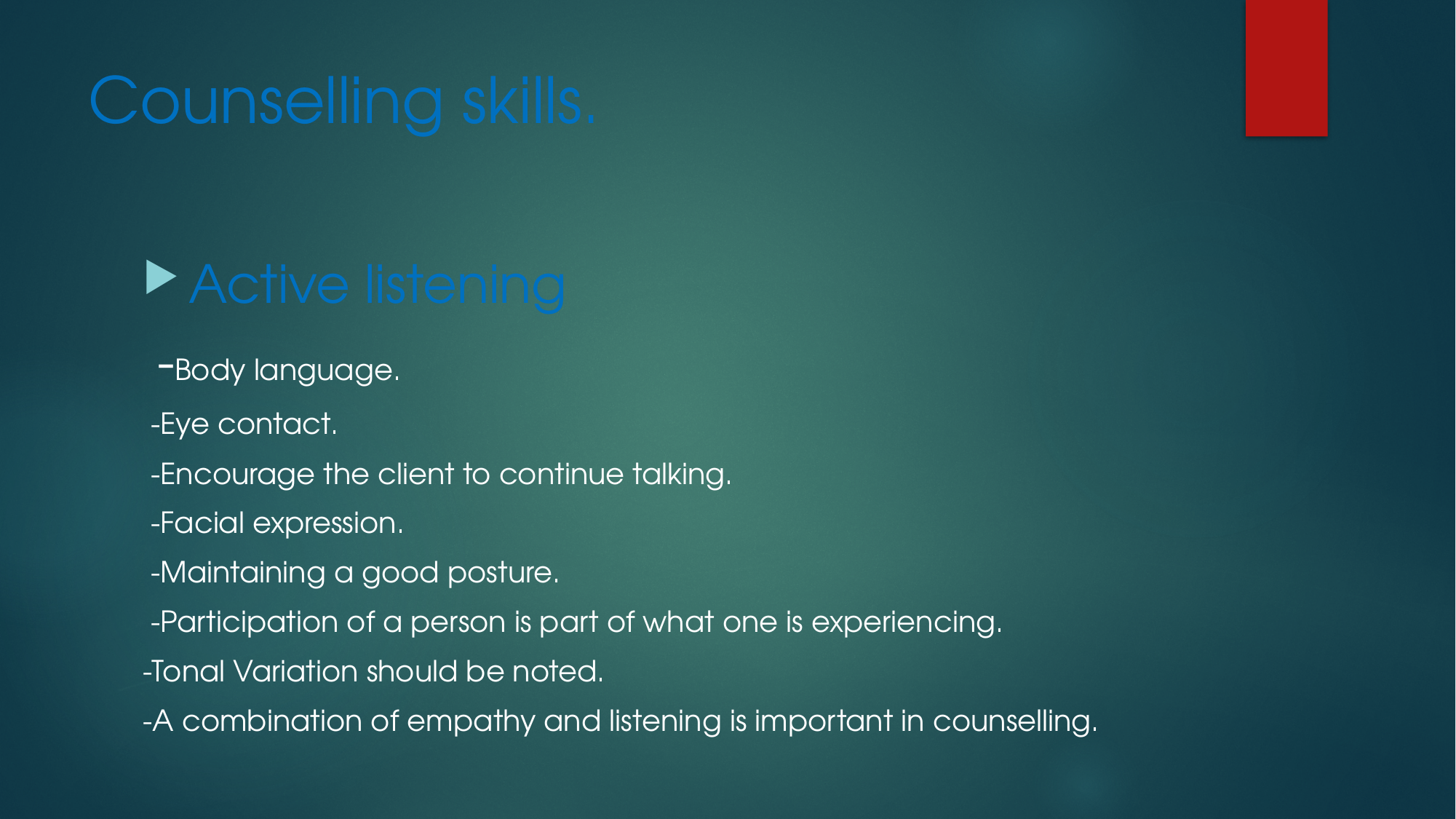

# Counselling skills.
Active listening
 -Body language.
 -Eye contact.
 -Encourage the client to continue talking.
 -Facial expression.
 -Maintaining a good posture.
 -Participation of a person is part of what one is experiencing.
-Tonal Variation should be noted.
-A combination of empathy and listening is important in counselling.